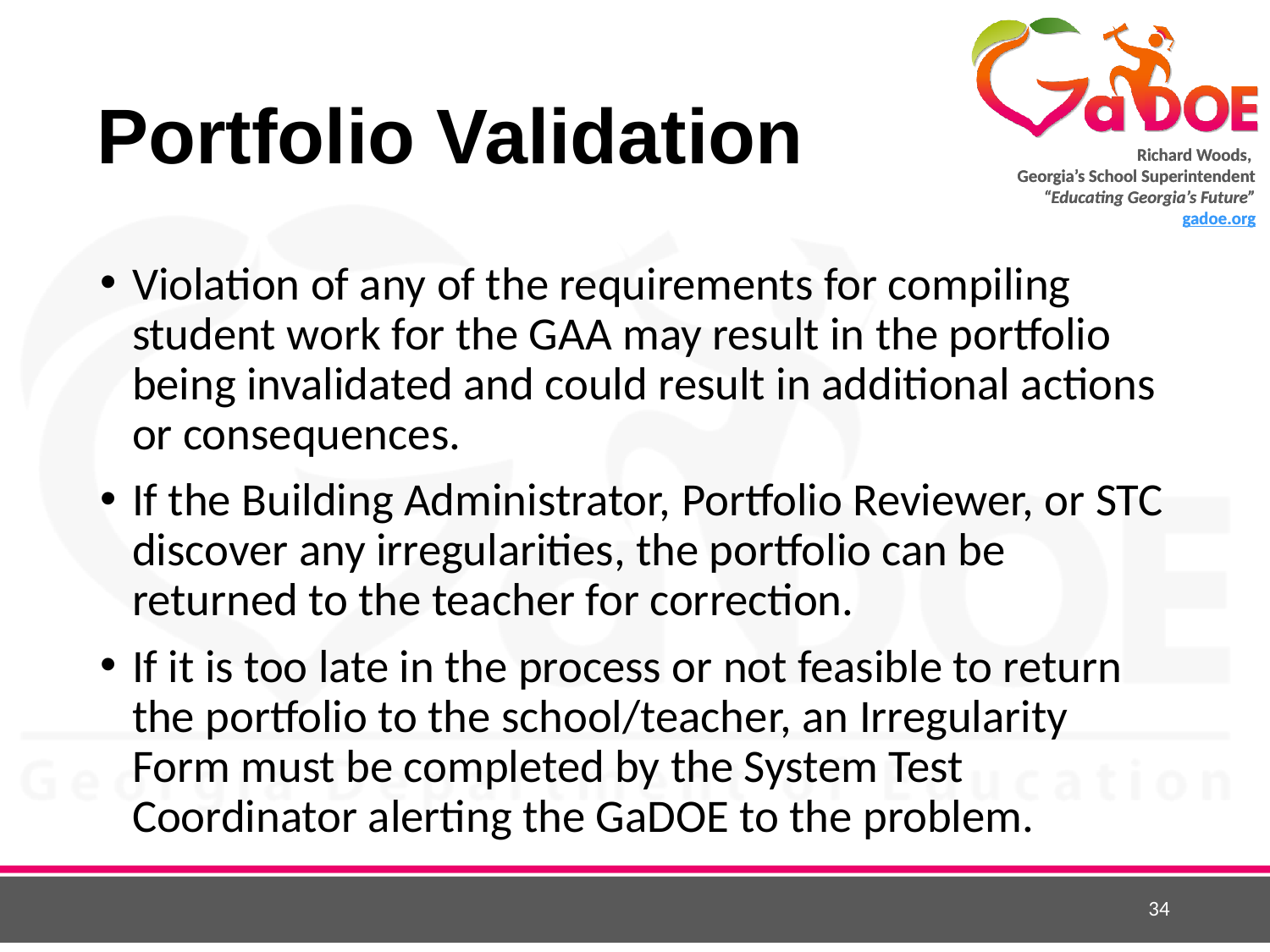

# Portfolio Validation
Violation of any of the requirements for compiling student work for the GAA may result in the portfolio being invalidated and could result in additional actions or consequences.
If the Building Administrator, Portfolio Reviewer, or STC discover any irregularities, the portfolio can be returned to the teacher for correction.
If it is too late in the process or not feasible to return the portfolio to the school/teacher, an Irregularity Form must be completed by the System Test Coordinator alerting the GaDOE to the problem.

34